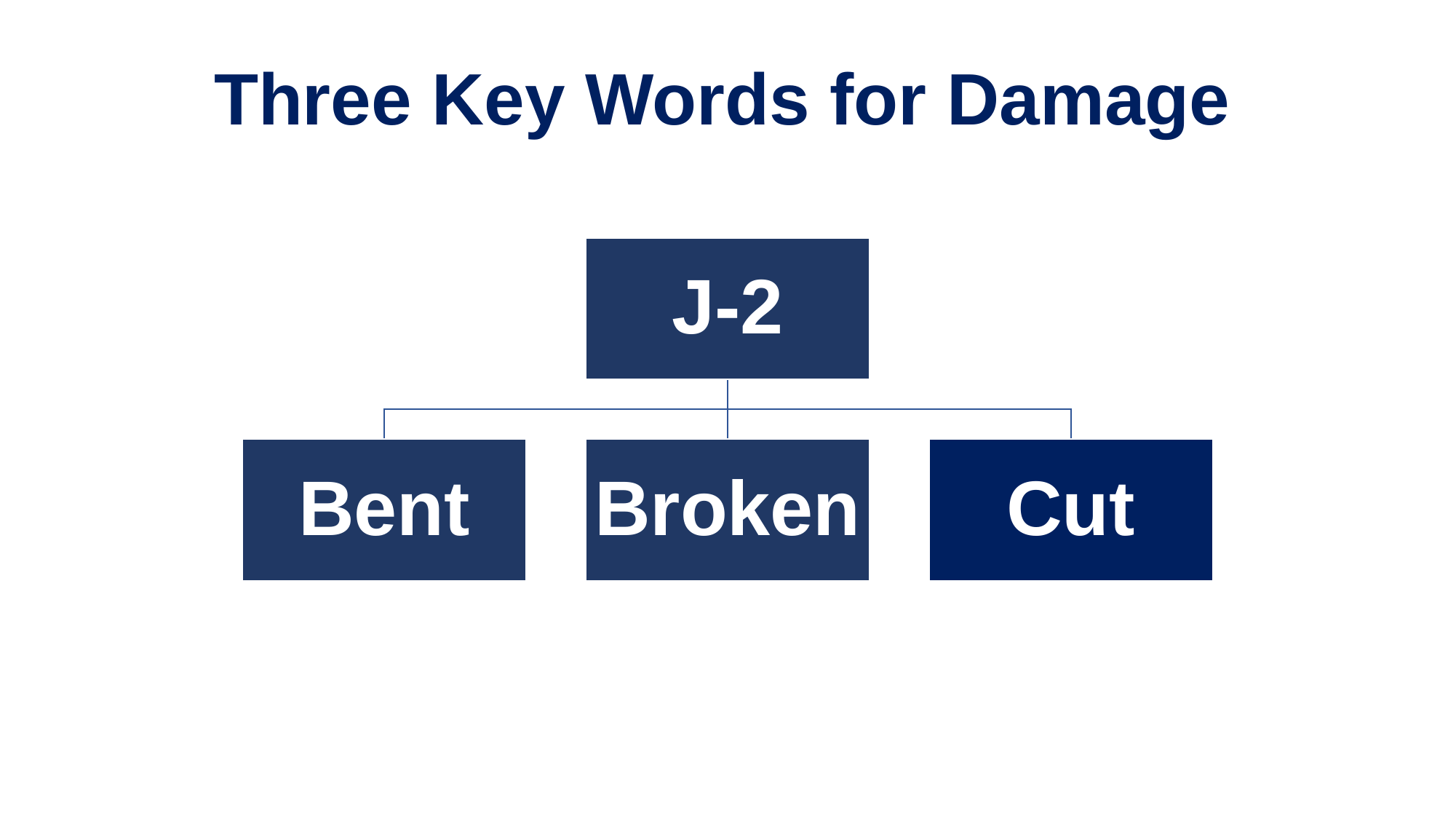

Three Key Words for Damage
J-2
Bent
Broken
Cut